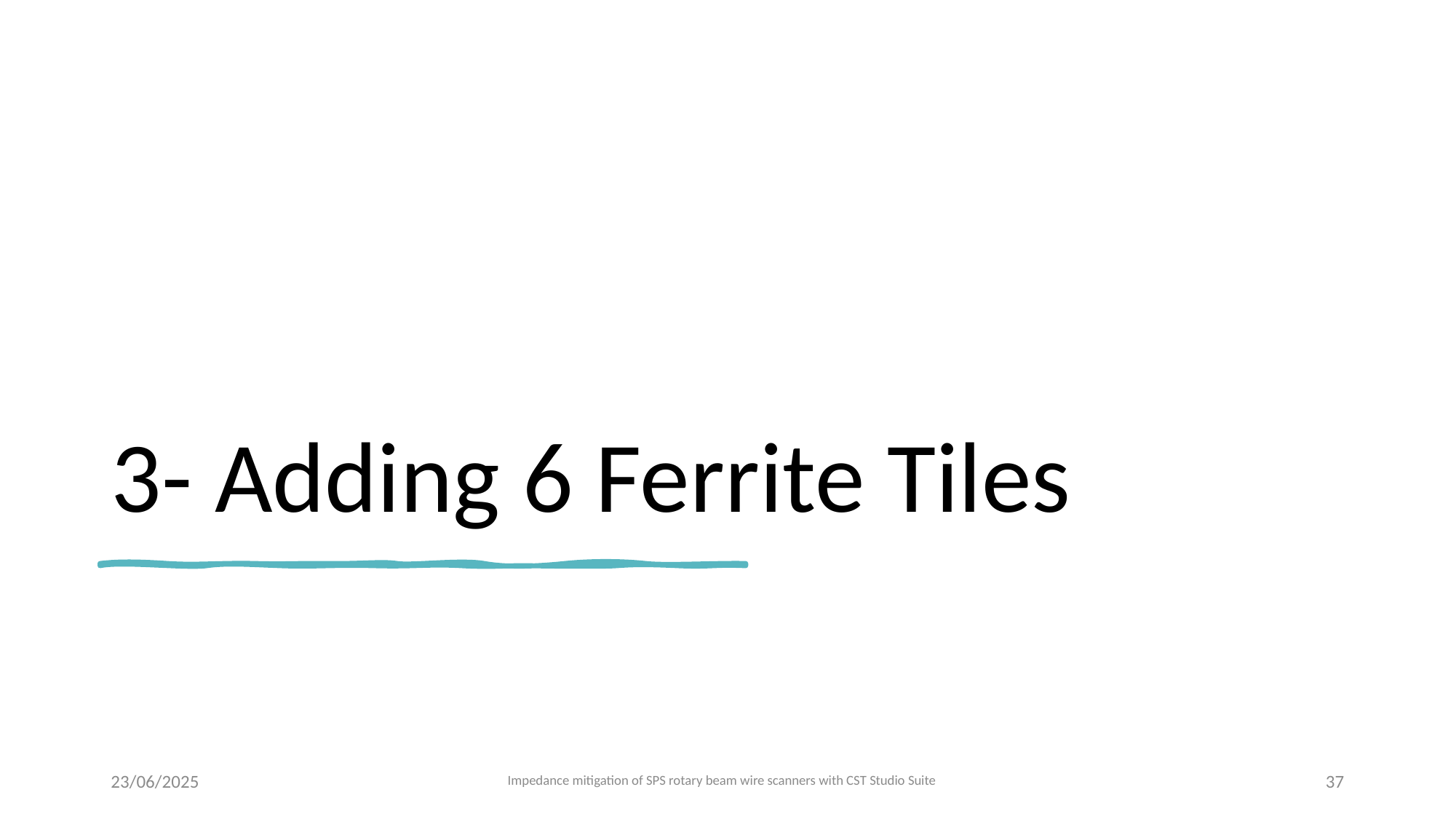

# 3- Adding 6 Ferrite Tiles

23/06/2025
Impedance mitigation of SPS rotary beam wire scanners with CST Studio Suite
37